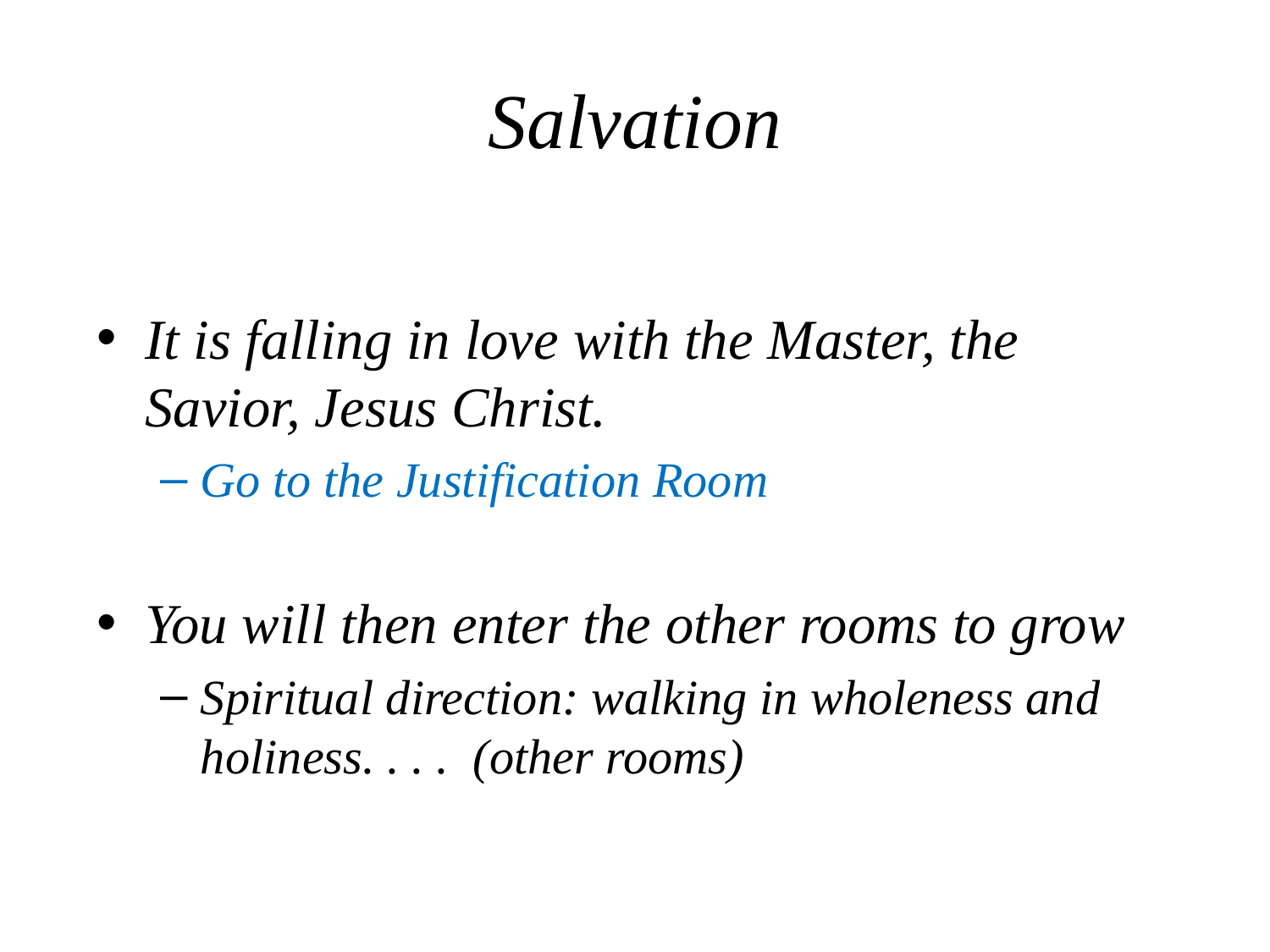

# Salvation
It is falling in love with the Master, the Savior, Jesus Christ.
Go to the Justification Room

You will then enter the other rooms to grow
Spiritual direction: walking in wholeness and holiness. . . .  (other rooms)